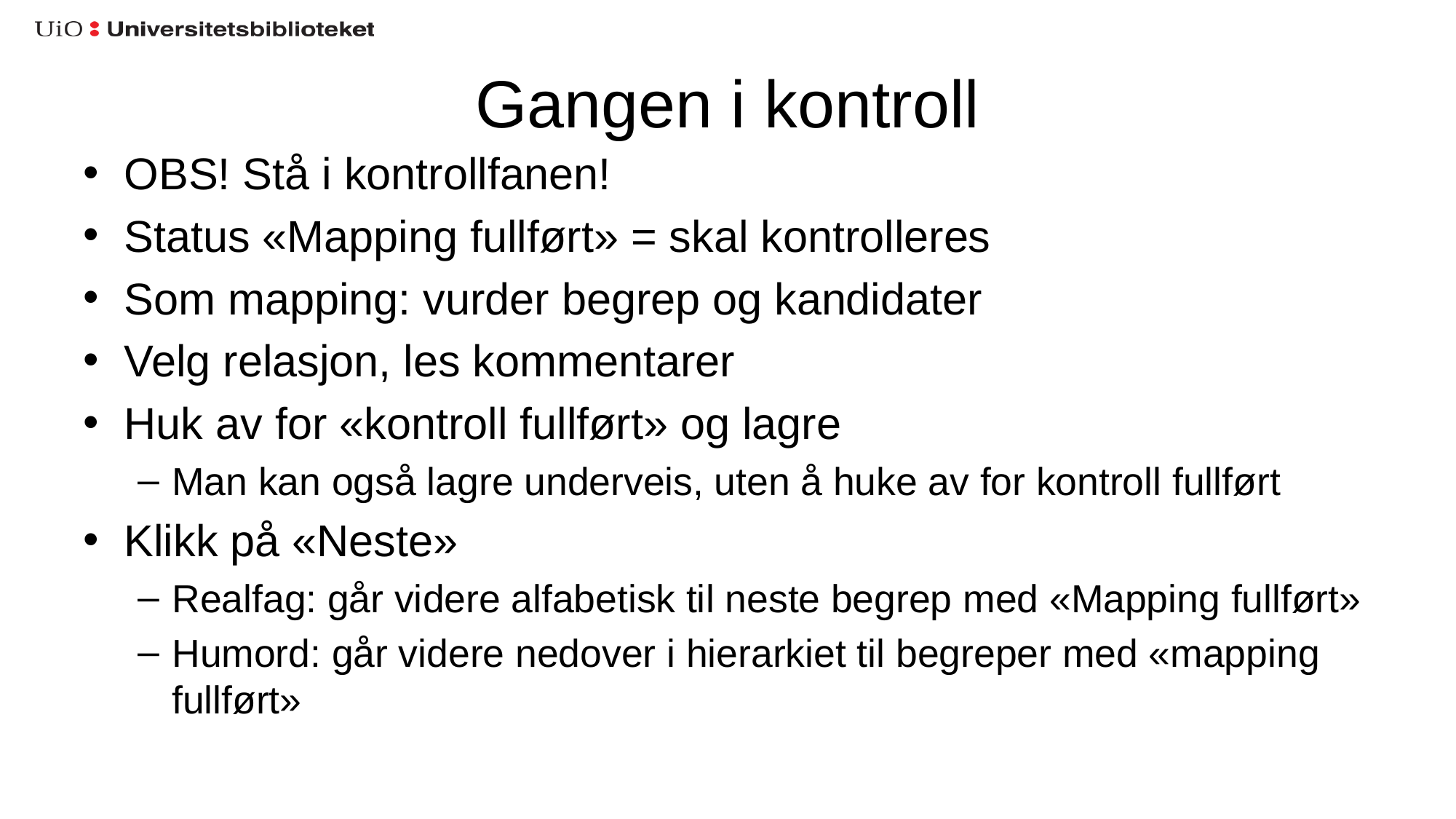

# Gangen i kontroll
OBS! Stå i kontrollfanen!
Status «Mapping fullført» = skal kontrolleres
Som mapping: vurder begrep og kandidater
Velg relasjon, les kommentarer
Huk av for «kontroll fullført» og lagre
Man kan også lagre underveis, uten å huke av for kontroll fullført
Klikk på «Neste»
Realfag: går videre alfabetisk til neste begrep med «Mapping fullført»
Humord: går videre nedover i hierarkiet til begreper med «mapping fullført»